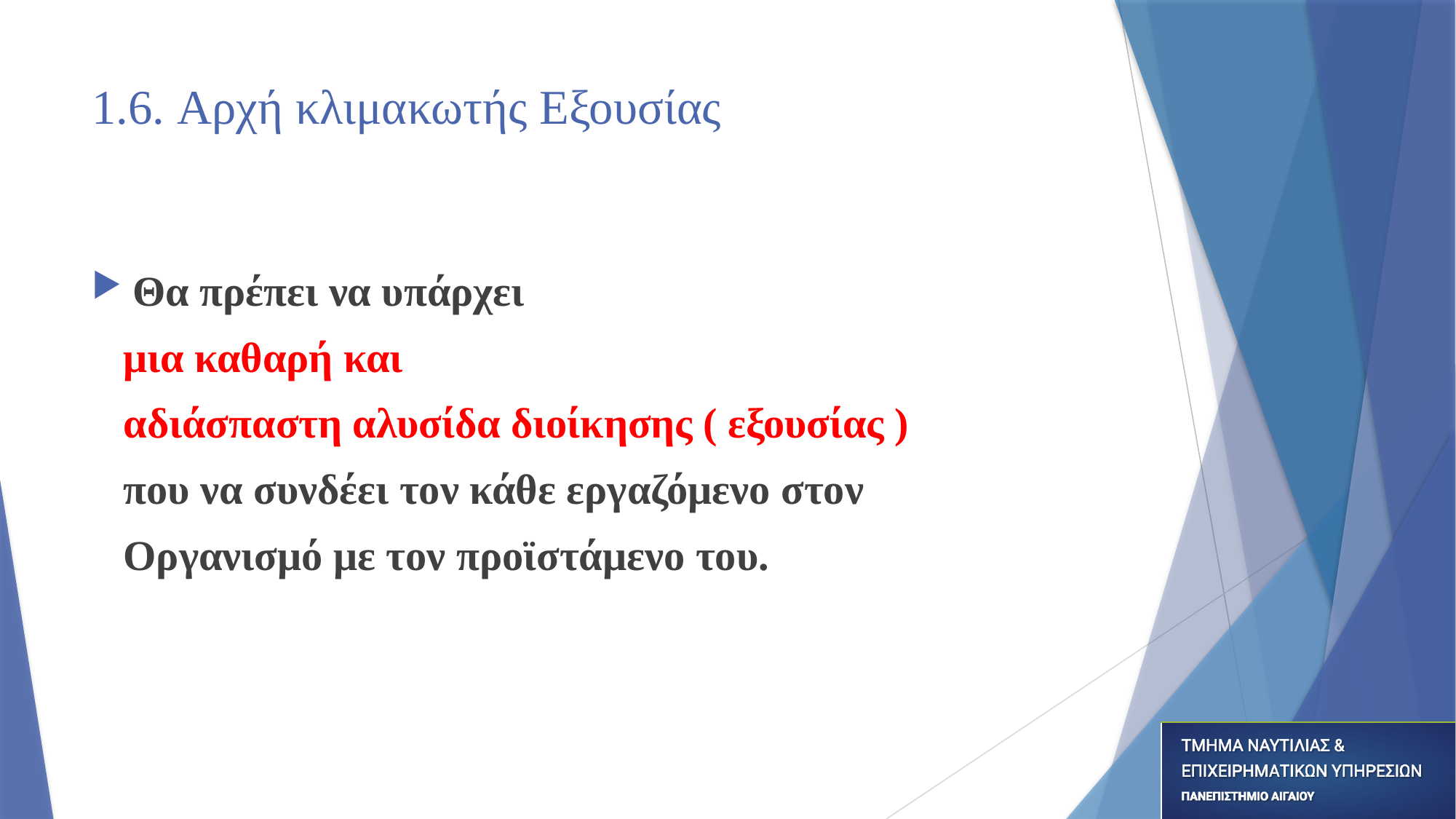

# 1.6. Αρχή κλιμακωτής Εξουσίας
Θα πρέπει να υπάρχει
   μια καθαρή και
   αδιάσπαστη αλυσίδα διοίκησης ( εξουσίας )
   που να συνδέει τον κάθε εργαζόμενο στον
   Οργανισμό με τον προϊστάμενο του.